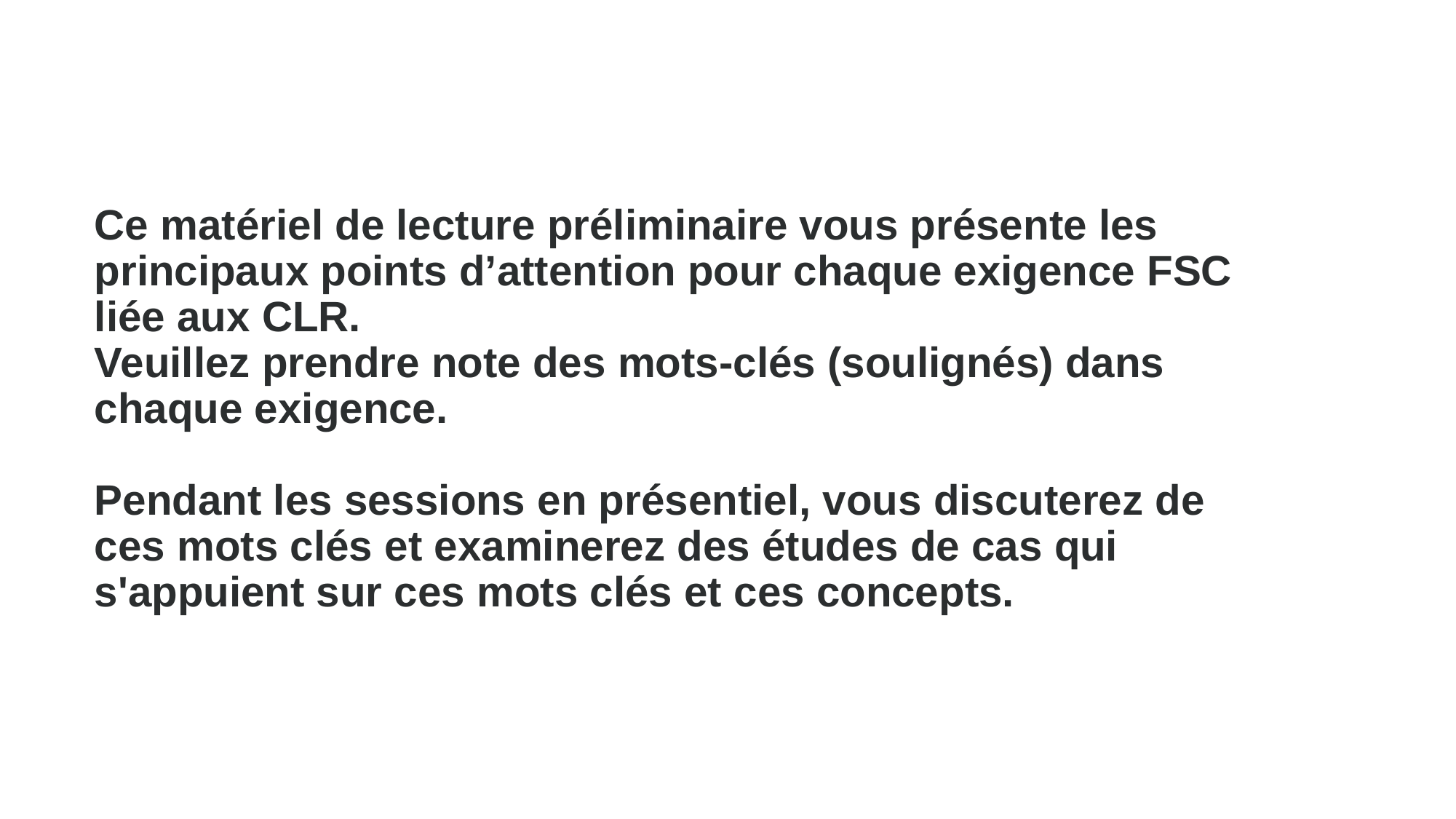

Ce matériel de lecture préliminaire vous présente les principaux points d’attention pour chaque exigence FSC liée aux CLR.
Veuillez prendre note des mots-clés (soulignés) dans chaque exigence.
Pendant les sessions en présentiel, vous discuterez de ces mots clés et examinerez des études de cas qui s'appuient sur ces mots clés et ces concepts.